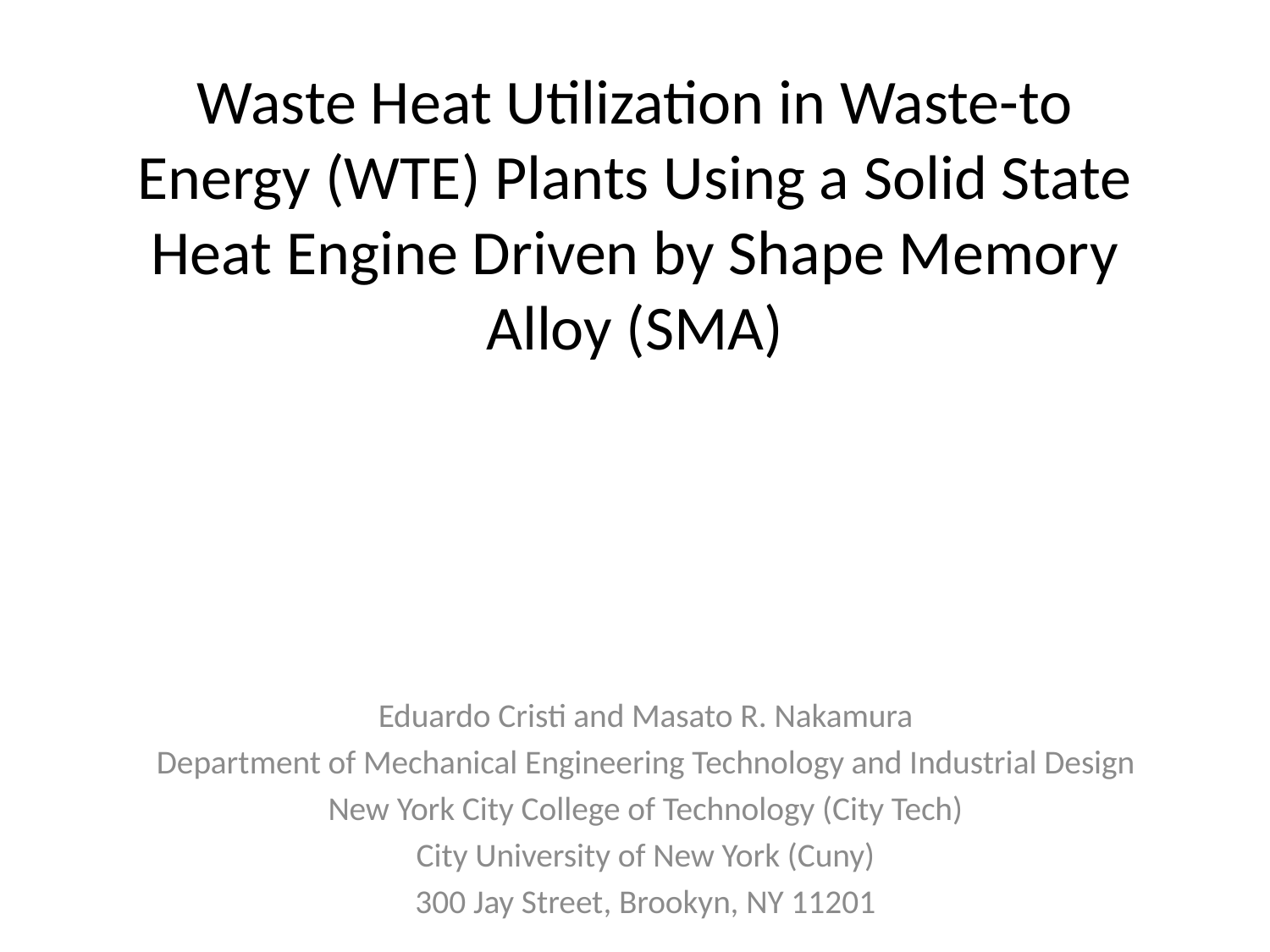

# Waste Heat Utilization in Waste-to Energy (WTE) Plants Using a Solid State Heat Engine Driven by Shape Memory Alloy (SMA)
Eduardo Cristi and Masato R. Nakamura
Department of Mechanical Engineering Technology and Industrial Design
New York City College of Technology (City Tech)
City University of New York (Cuny)
300 Jay Street, Brookyn, NY 11201